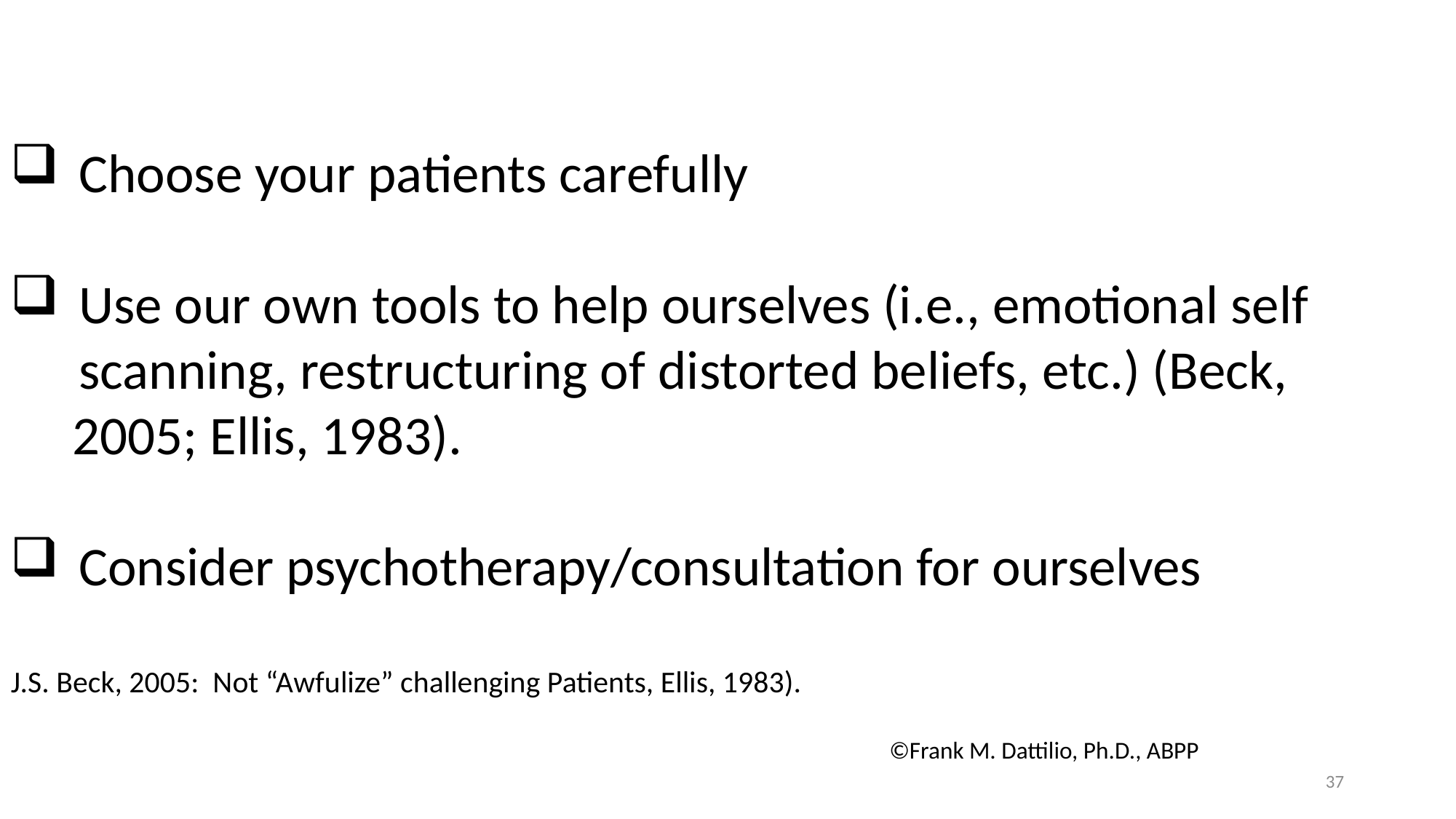

Choose your patients carefully

Use our own tools to help ourselves (i.e., emotional self scanning, restructuring of distorted beliefs, etc.) (Beck,
     2005; Ellis, 1983).

Consider psychotherapy/consultation for ourselves

J.S. Beck, 2005:  Not “Awfulize” challenging Patients, Ellis, 1983).

								 ©Frank M. Dattilio, Ph.D., ABPP

37